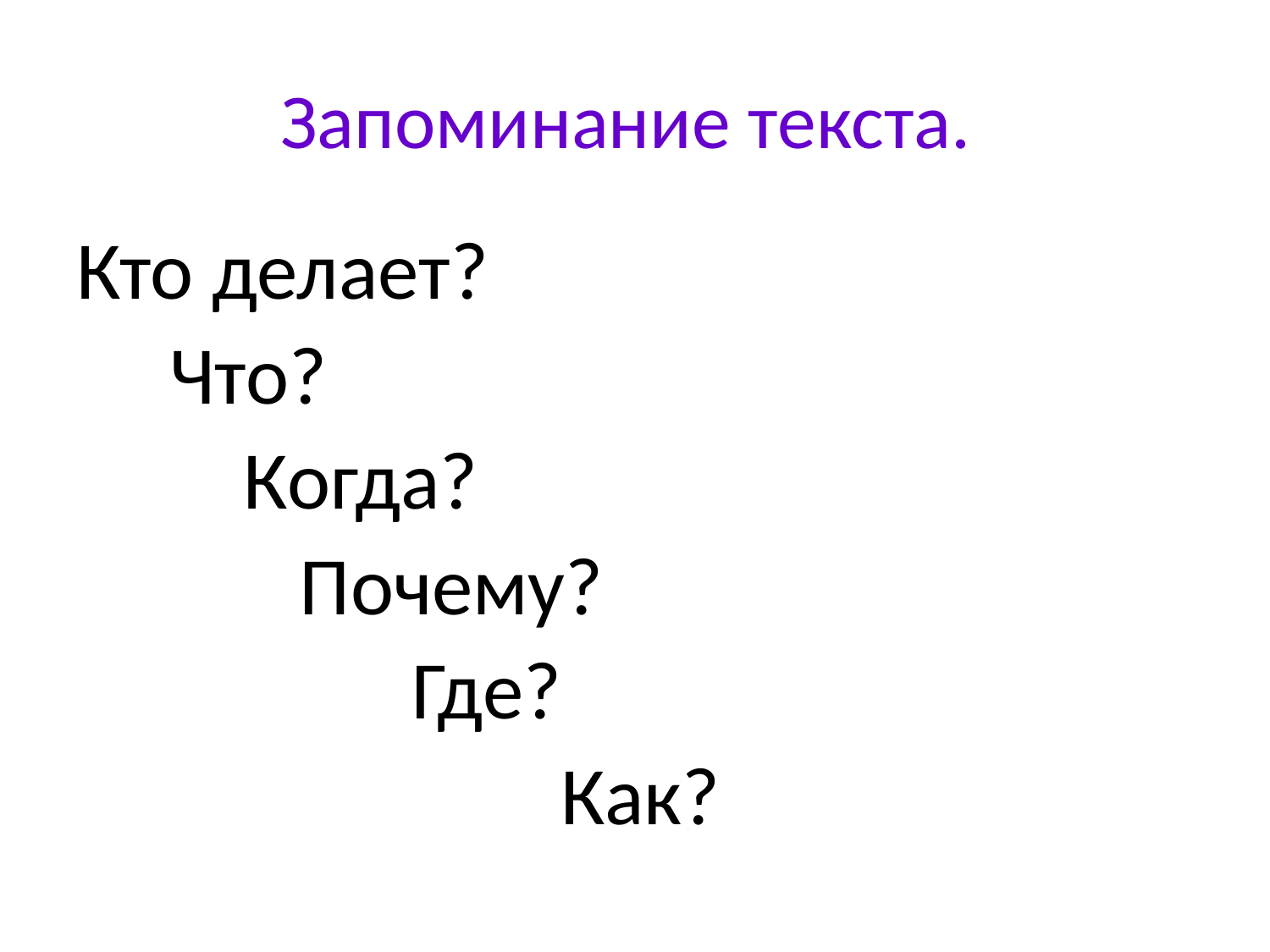

# Запоминание текста.
Кто делает?
     Что?
         Когда?
            Почему?
                  Где?
                          Как?